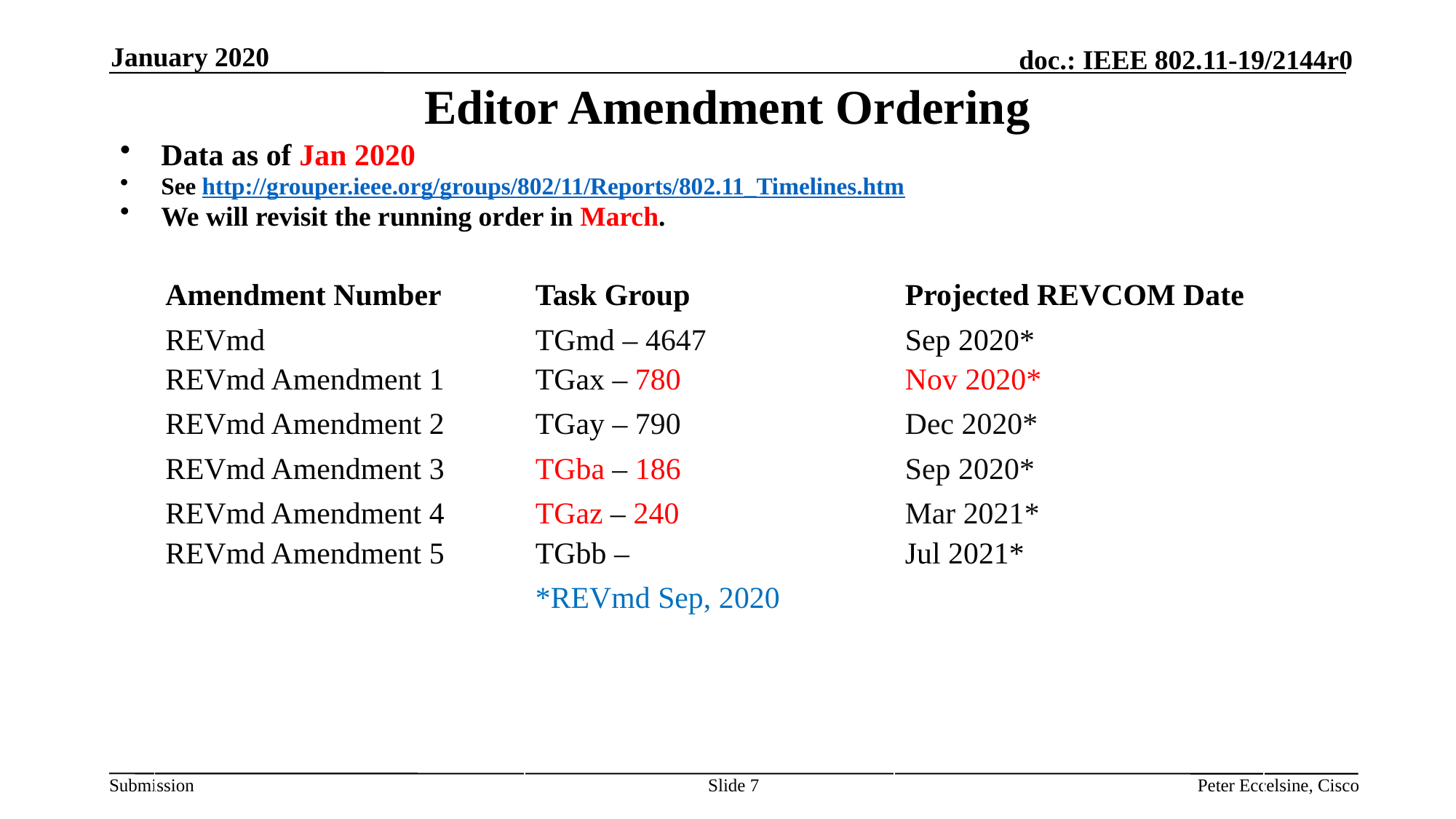

January 2020
# Editor Amendment Ordering
Data as of Jan 2020
See http://grouper.ieee.org/groups/802/11/Reports/802.11_Timelines.htm
We will revisit the running order in March.

| Amendment Number | Task Group | Projected REVCOM Date |
| --- | --- | --- |
| REVmd REVmd Amendment 1 | TGmd – 4647 TGax – 780 | Sep 2020\* Nov 2020\* |
| REVmd Amendment 2 | TGay – 790 | Dec 2020\* |
| REVmd Amendment 3 | TGba – 186 | Sep 2020\* |
| REVmd Amendment 4 REVmd Amendment 5 | TGaz – 240 TGbb – | Mar 2021\* Jul 2021\* |
|  | \*REVmd Sep, 2020 |  |
|  |  |  |
|  |  |  |
|  |  |  |
|  |  |  |
Slide 7
Peter Eccelsine, Cisco